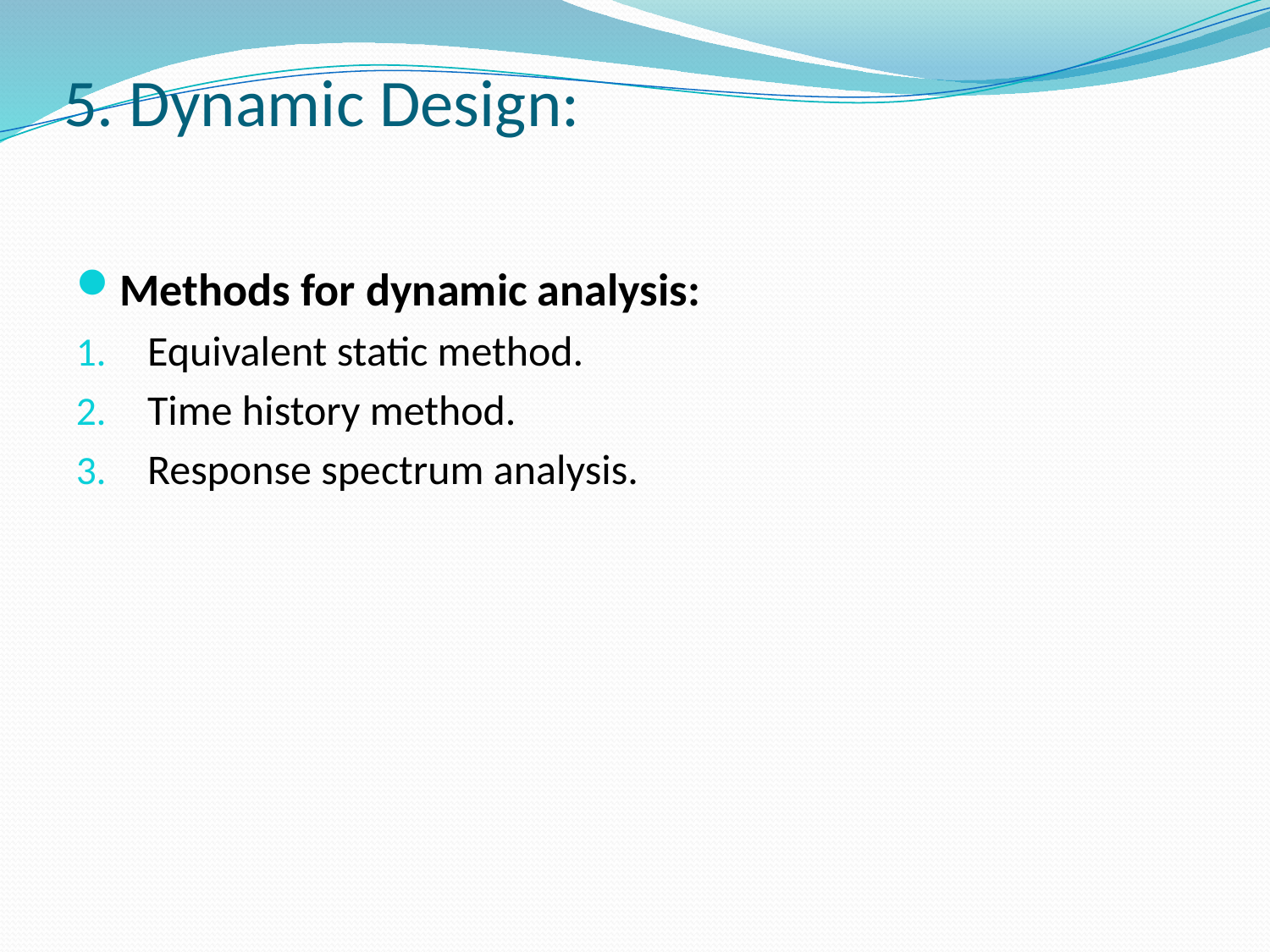

# 5. Dynamic Design:
Methods for dynamic analysis:
Equivalent static method.
Time history method.
Response spectrum analysis.